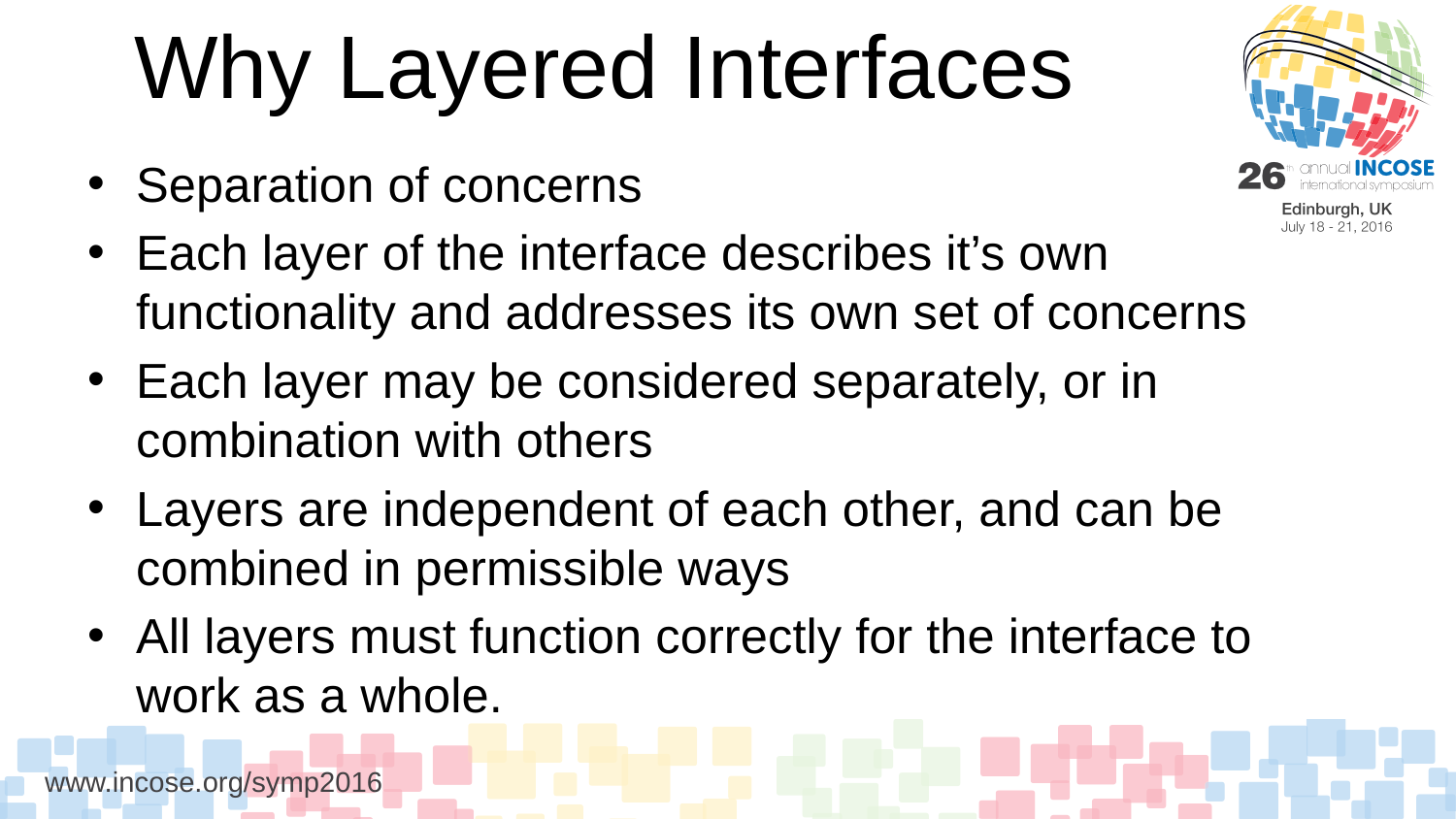

# Why Layered Interfaces
Separation of concerns
Each layer of the interface describes it’s own functionality and addresses its own set of concerns
Each layer may be considered separately, or in combination with others
Layers are independent of each other, and can be combined in permissible ways
All layers must function correctly for the interface to work as a whole.